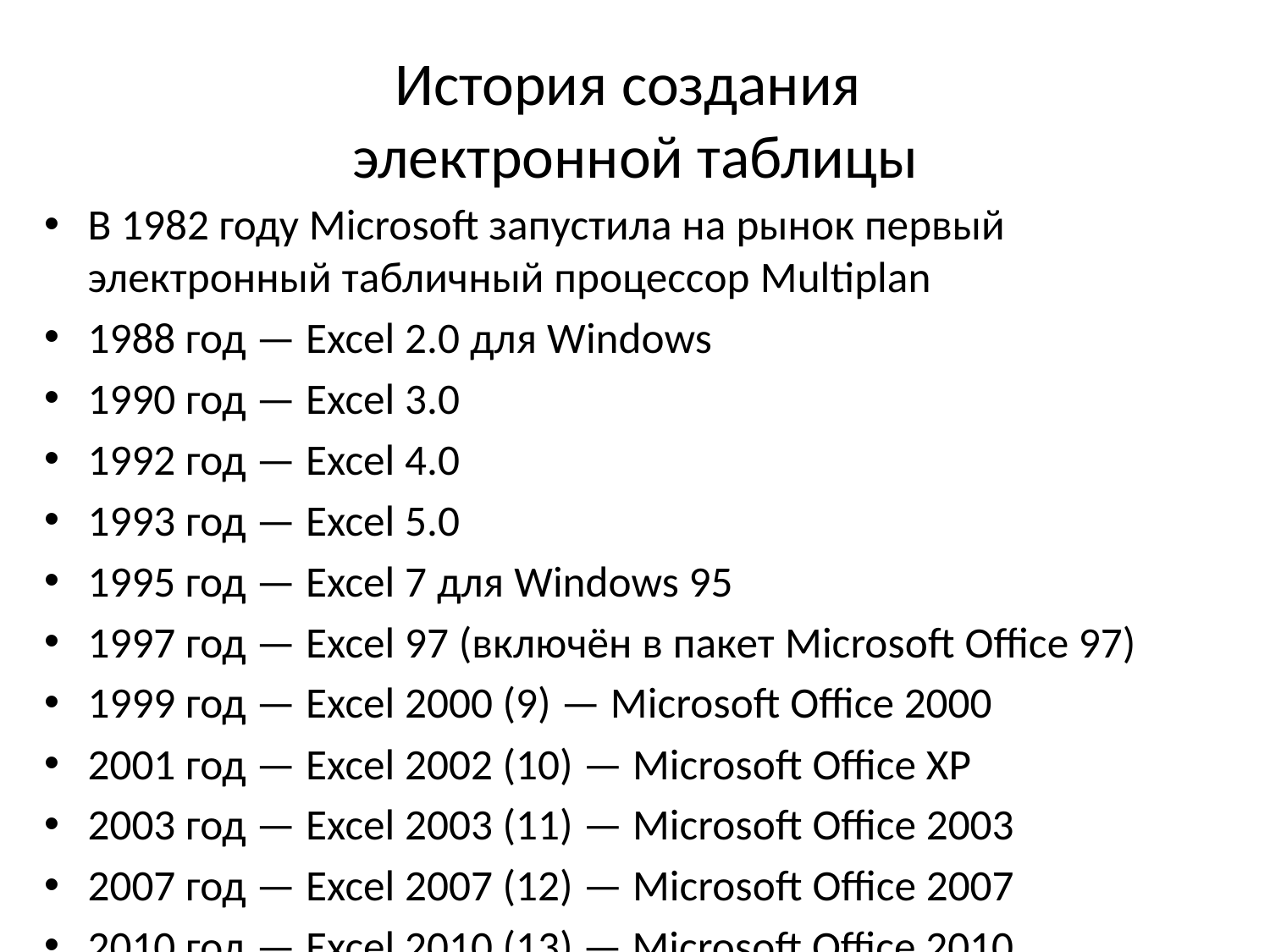

# История создания электронной таблицы
В 1982 году Microsoft запустила на рынок первый электронный табличный процессор Multiplan
1988 год — Excel 2.0 для Windows
1990 год — Excel 3.0
1992 год — Excel 4.0
1993 год — Excel 5.0
1995 год — Excel 7 для Windows 95
1997 год — Excel 97 (включён в пакет Microsoft Office 97)
1999 год — Excel 2000 (9) — Microsoft Office 2000
2001 год — Excel 2002 (10) — Microsoft Office XP
2003 год — Excel 2003 (11) — Microsoft Office 2003
2007 год — Excel 2007 (12) — Microsoft Office 2007
2010 год — Excel 2010 (13) — Microsoft Office 2010